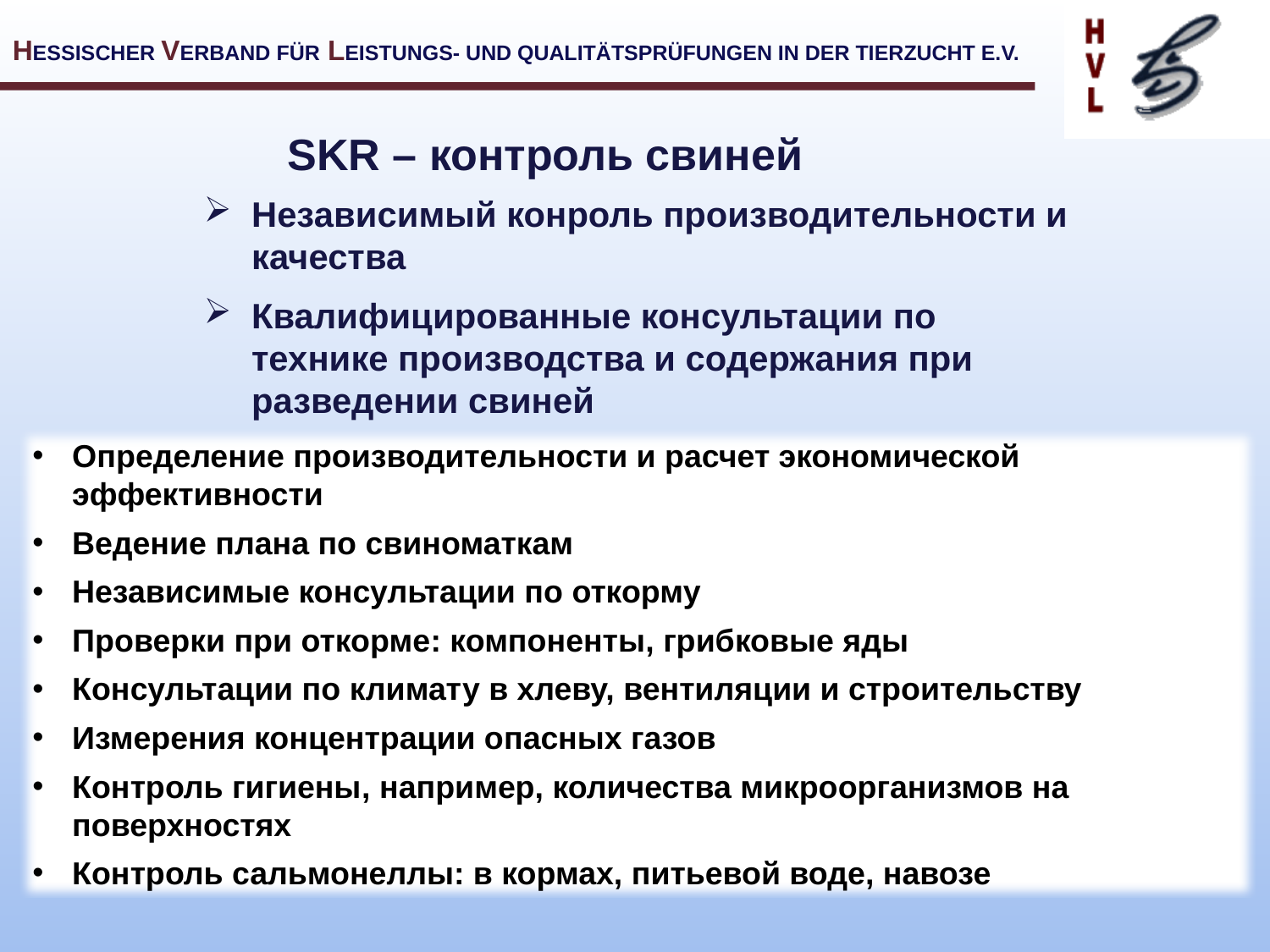

SKR – контроль свиней
Независимый конроль производительности и качества

Квалифицированные консультации по технике производства и содержания при разведении свиней
Определение производительности и расчет экономической эффективности
Ведение плана по свиноматкам
Независимые консультации по откорму
Проверки при откорме: компоненты, грибковые яды
Консультации по климату в хлеву, вентиляции и строительству
Измерения концентрации опасных газов
Контроль гигиены, например, количества микроорганизмов на поверхностях
Контроль сальмонеллы: в кормах, питьевой воде, навозе